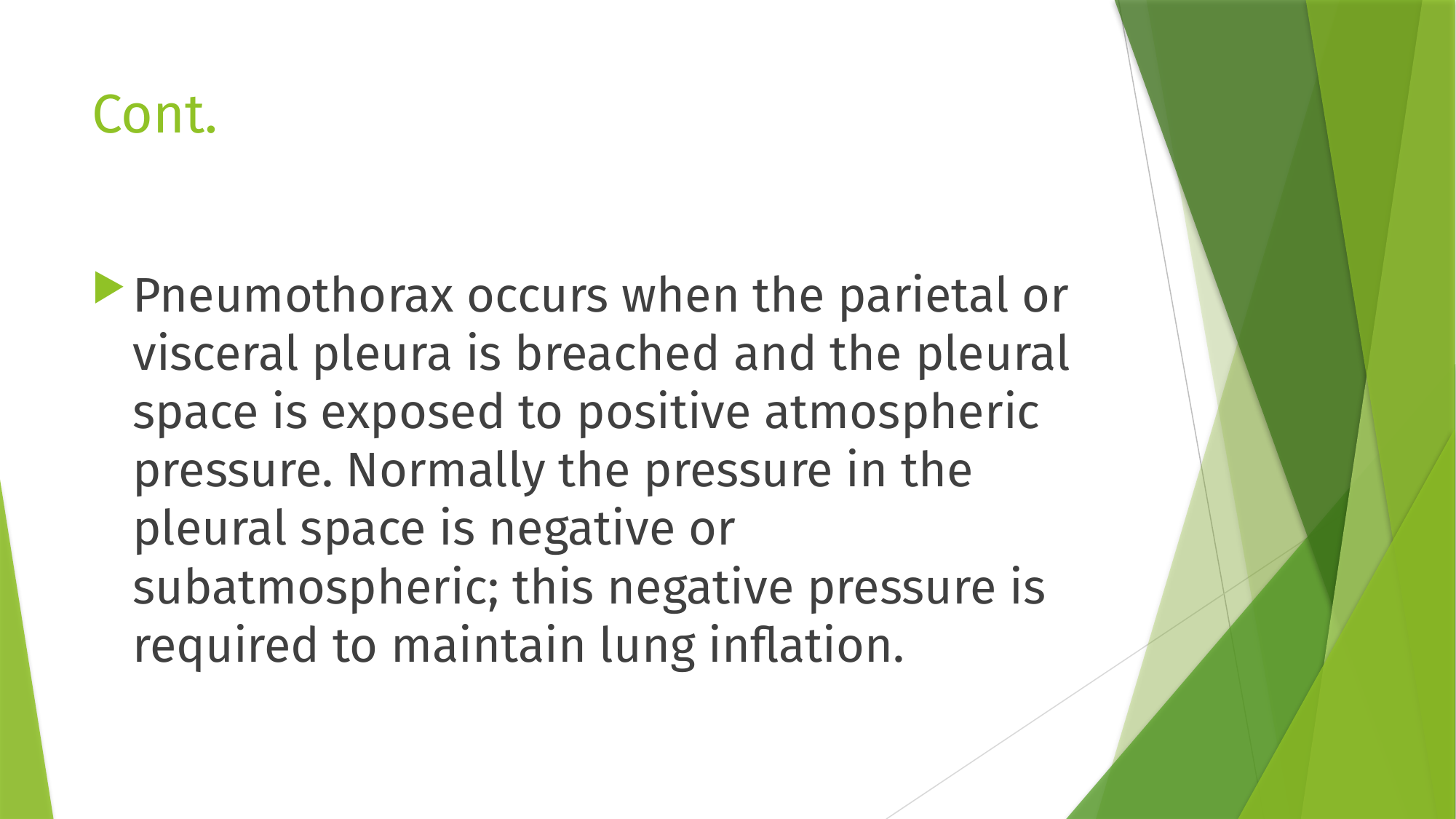

# Cont.
Pneumothorax occurs when the parietal or visceral pleura is breached and the pleural space is exposed to positive atmospheric pressure. Normally the pressure in the pleural space is negative or subatmospheric; this negative pressure is required to maintain lung inﬂation.